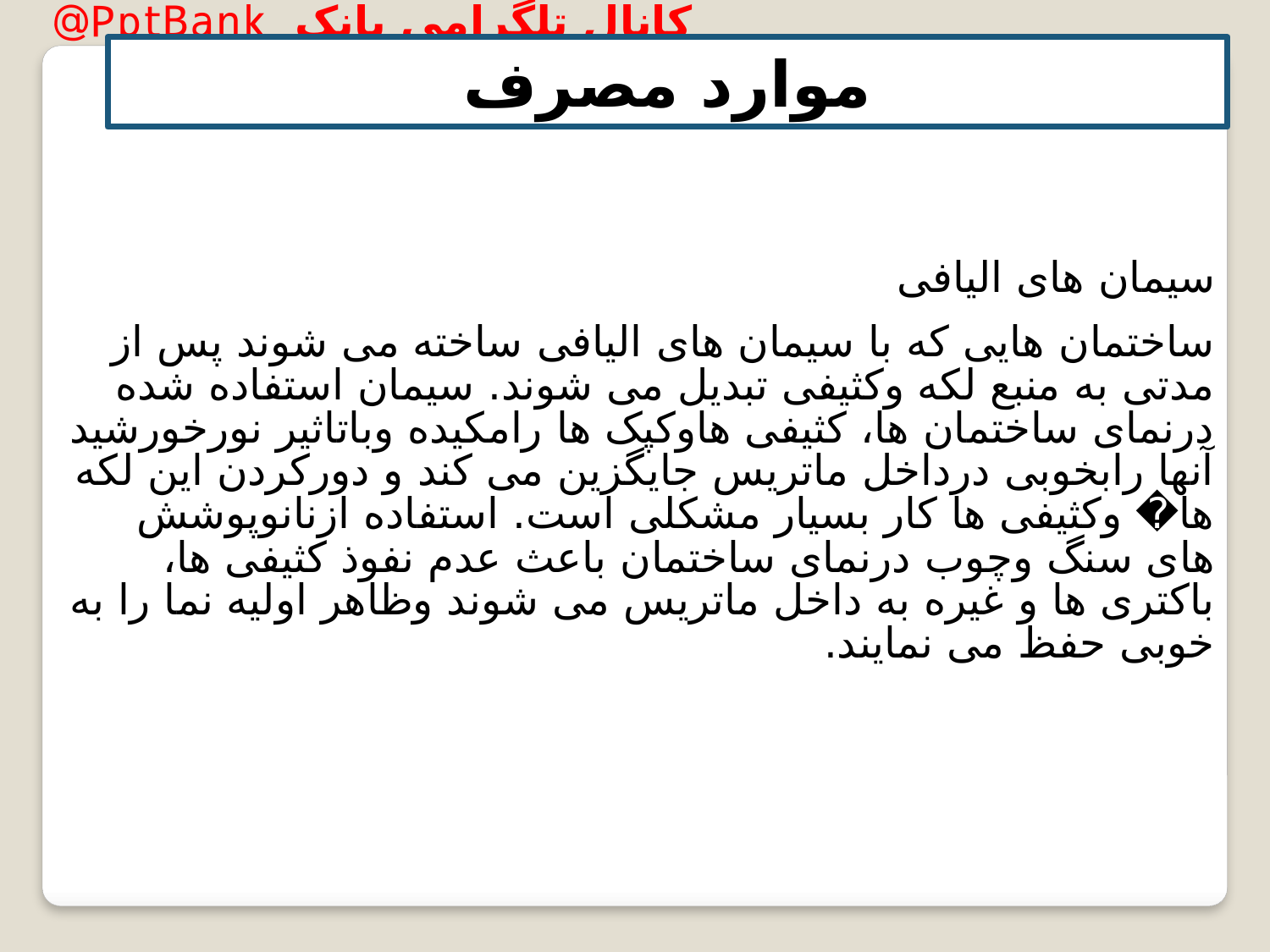

موارد مصرف
سیمان های الیافی
ساختمان هایی که با سیمان های الیافی ساخته می شوند پس از مدتی به منبع لکه وکثیفی تبدیل می شوند. سیمان استفاده شده درنمای ساختمان ها، کثیفی هاوکپک ها رامکیده وباتاثیر نورخورشید آنها رابخوبی درداخل ماتریس جایگزین می کند و دورکردن این لکه ها� وکثیفی ها کار بسیار مشکلی است. استفاده ازنانوپوشش های سنگ وچوب درنمای ساختمان باعث عدم نفوذ کثیفی ها، باکتری ها و غیره به داخل ماتریس می شوند وظاهر اولیه نما را به خوبی حفظ می نمایند.